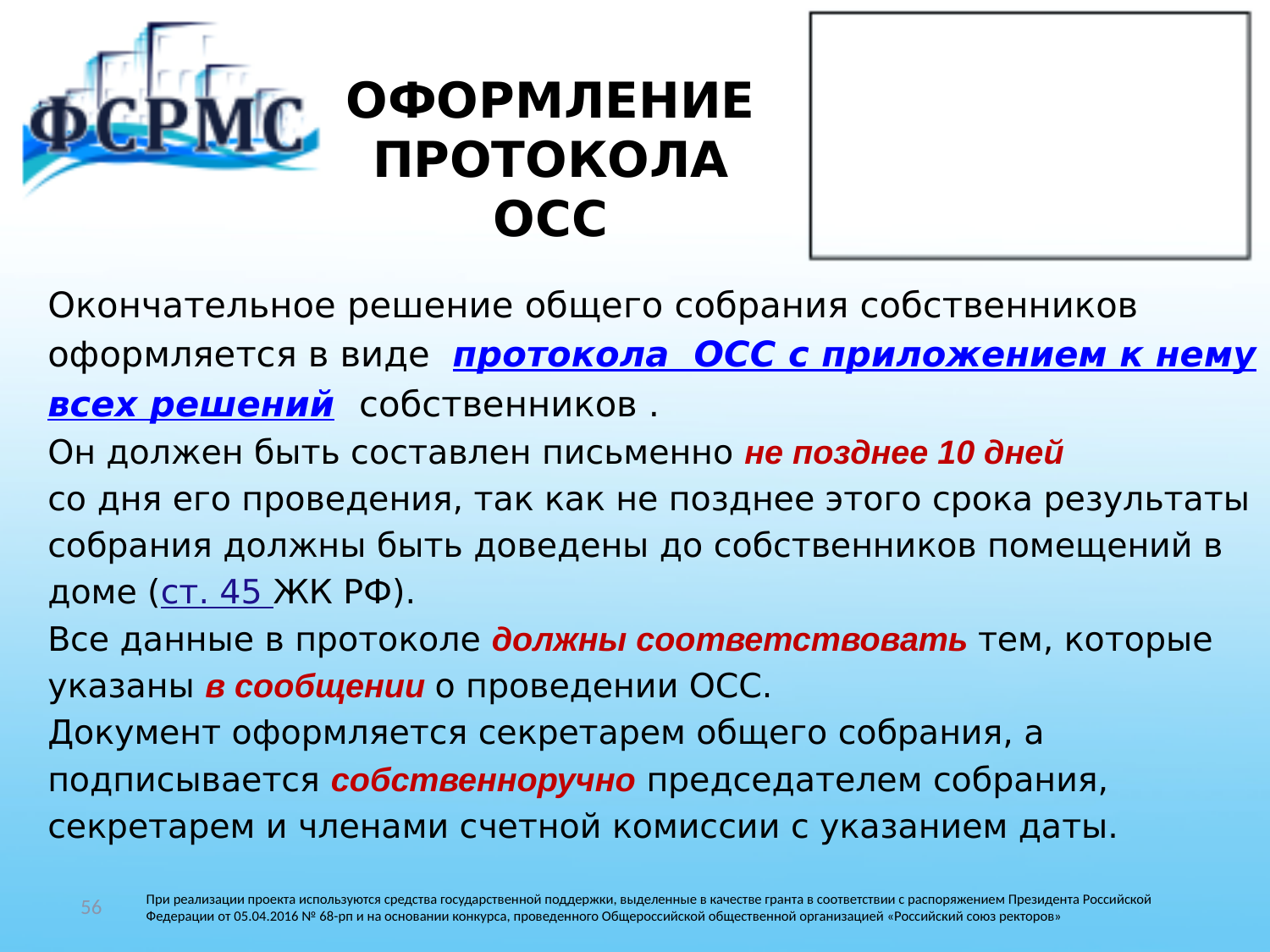

# ОФОРМЛЕНИЕ ПРОТОКОЛА ОСС
Окончательное решение общего собрания собственников
оформляется в виде  протокола  ОСС с приложением к нему
всех решений  собственников .
Он должен быть составлен письменно не позднее 10 дней
со дня его проведения, так как не позднее этого срока результаты
собрания должны быть доведены до собственников помещений в
доме (ст. 45 ЖК РФ).
Все данные в протоколе должны соответствовать тем, которые
указаны в сообщении о проведении ОСС.
Документ оформляется секретарем общего собрания, а
подписывается собственноручно председателем собрания,
секретарем и членами счетной комиссии с указанием даты.

56